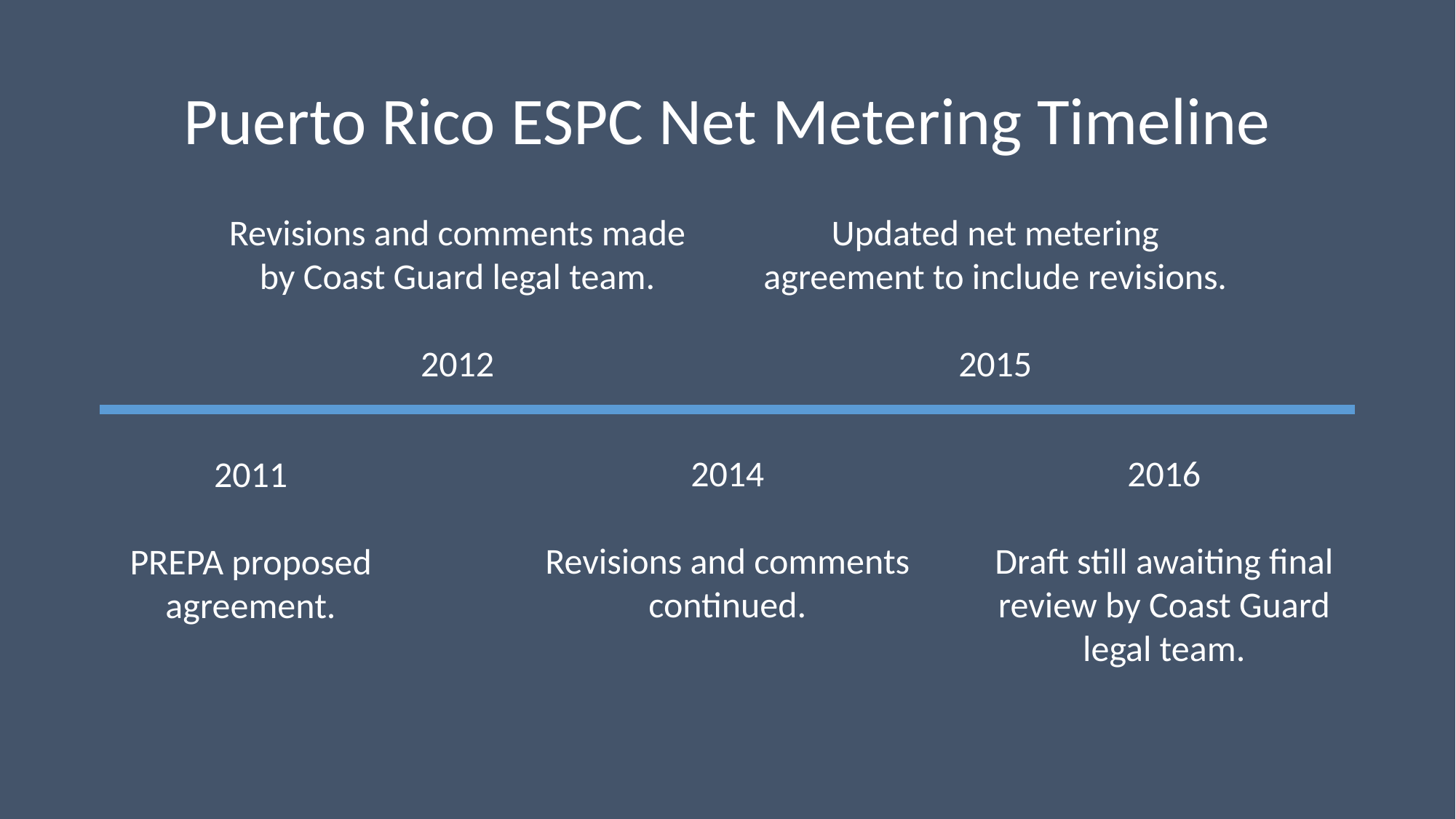

# Puerto Rico ESPC Net Metering Timeline
Revisions and comments made by Coast Guard legal team.

2012
Updated net metering agreement to include revisions.

2015
2014

Revisions and comments continued.
2016

Draft still awaiting final review by Coast Guard legal team.
2011

PREPA proposed agreement.